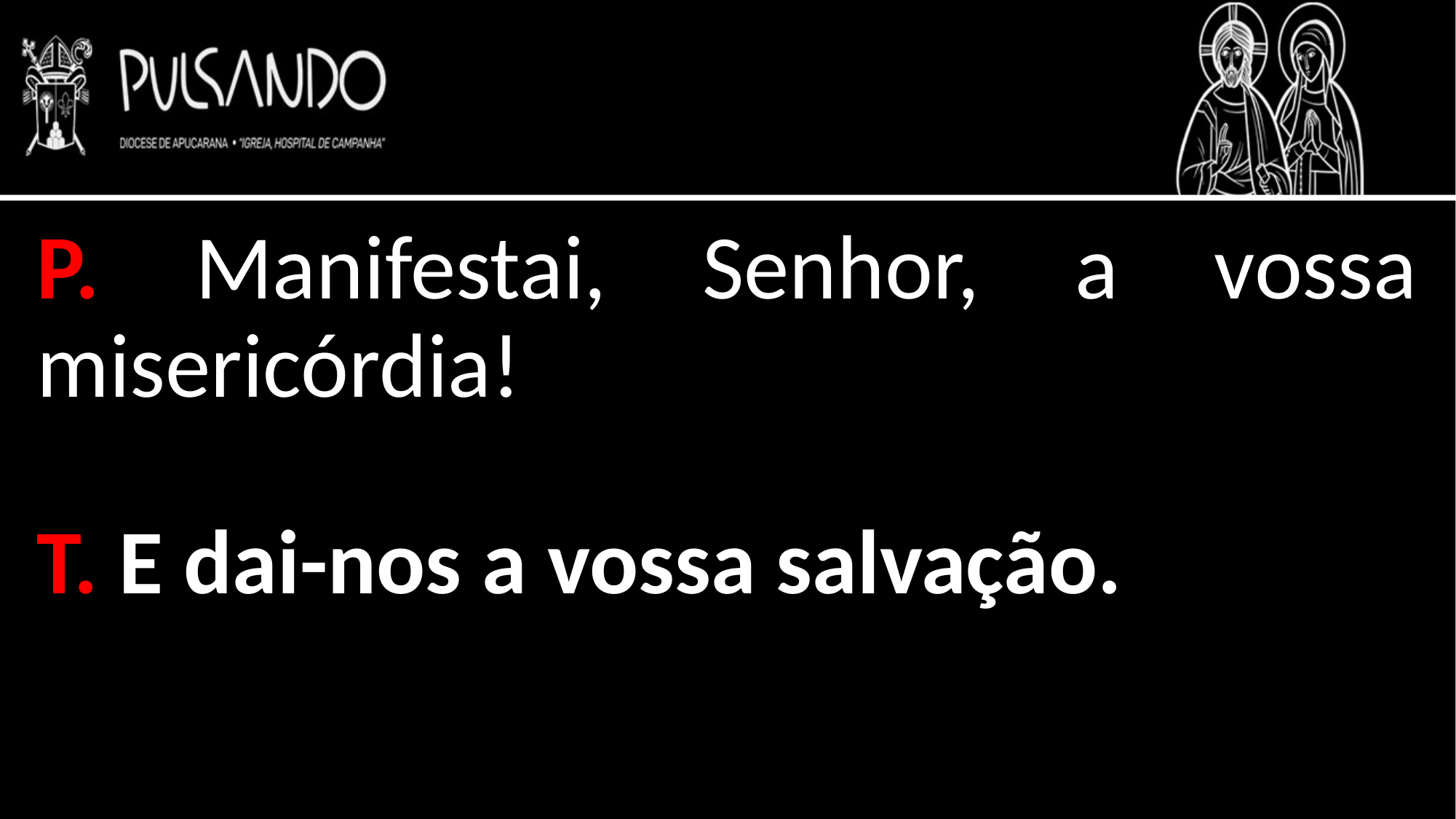

P. Manifestai, Senhor, a vossa misericórdia!

T. E dai-nos a vossa salvação.